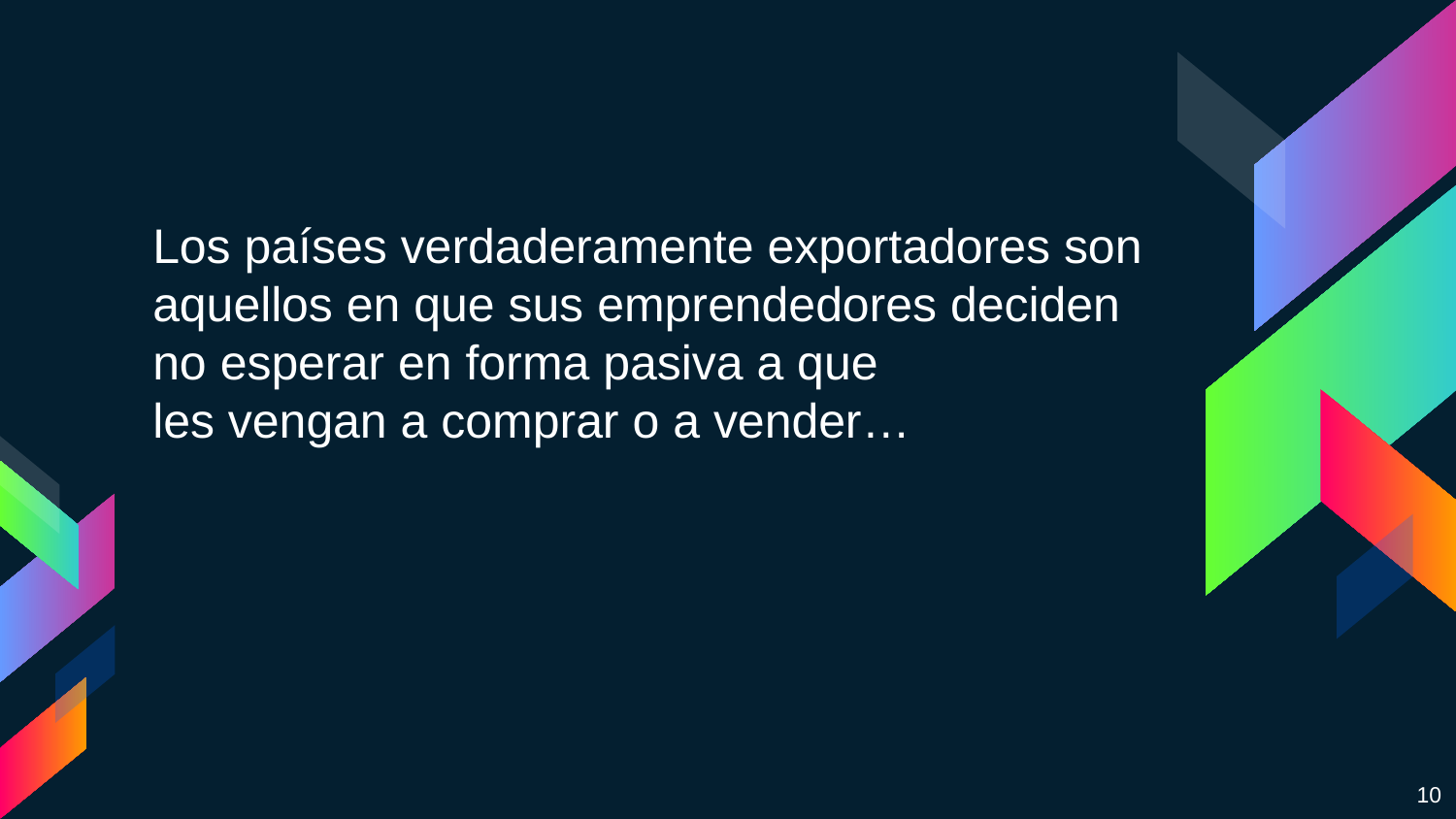

Los países verdaderamente exportadores son
aquellos en que sus emprendedores deciden
no esperar en forma pasiva a que
les vengan a comprar o a vender…
10